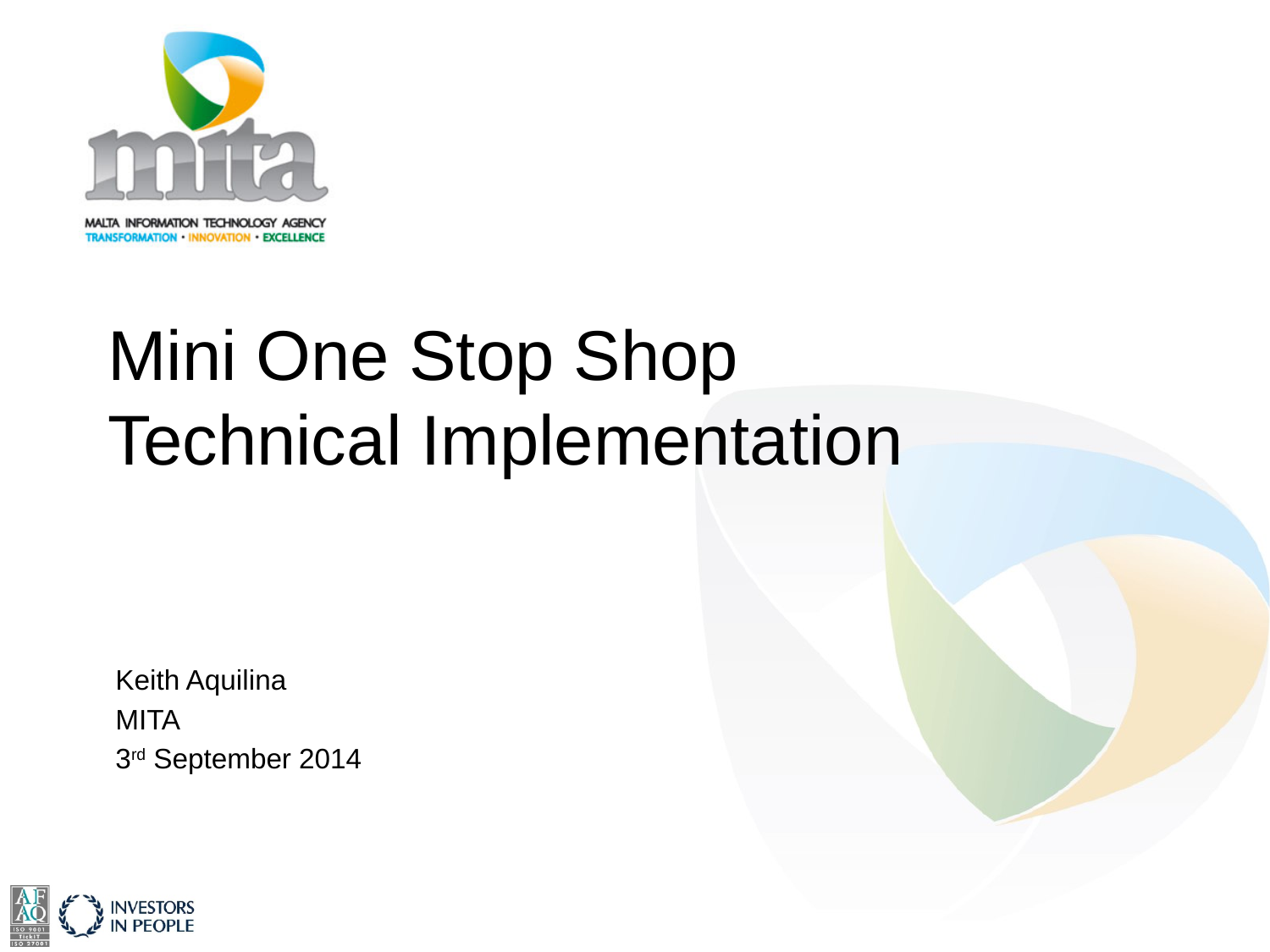

# Mini One Stop Shop Technical Implementation
Keith Aquilina
MITA
3rd September 2014